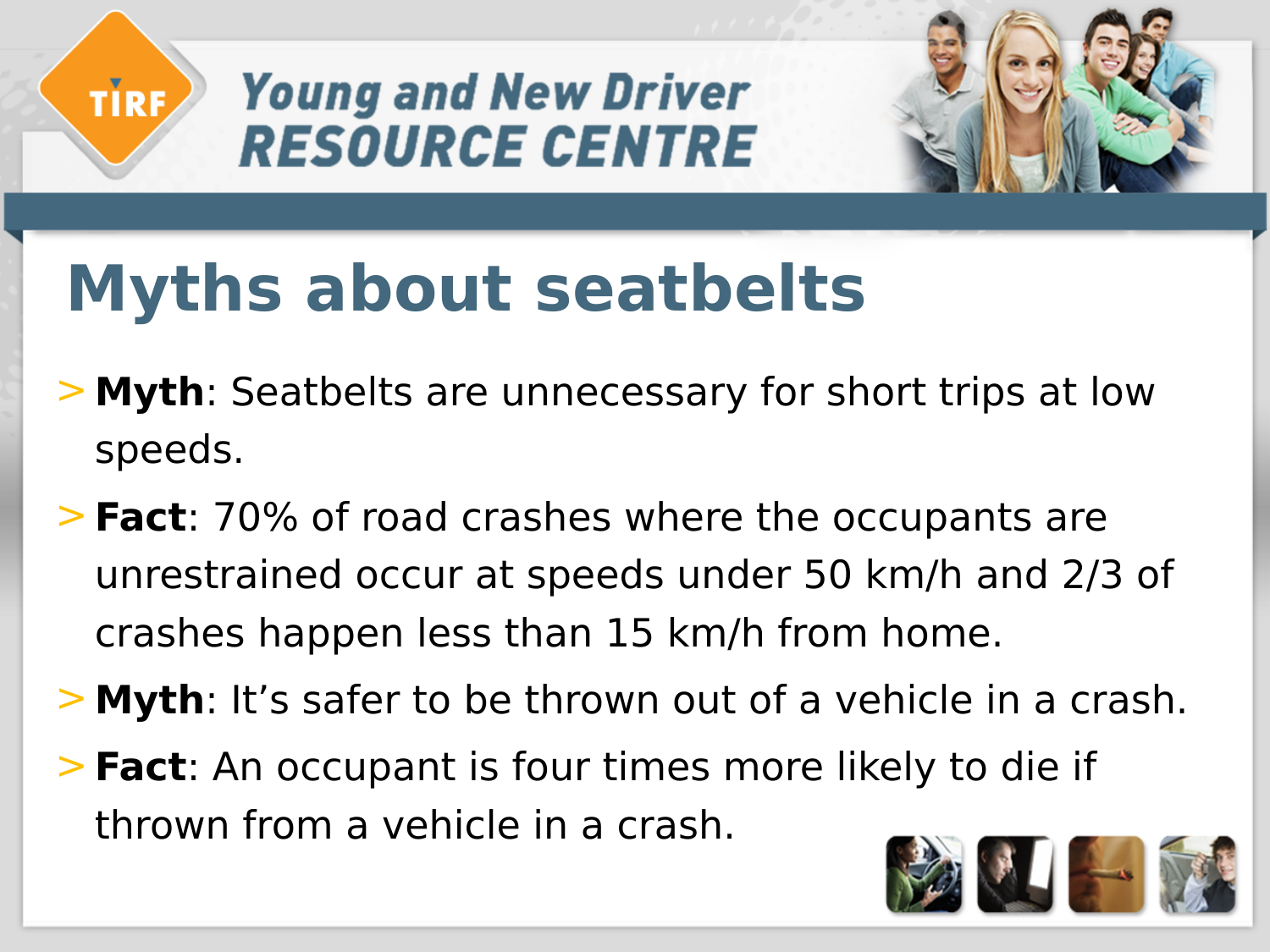

# Myths about seatbelts
Myth: Seatbelts are unnecessary for short trips at low speeds.
Fact: 70% of road crashes where the occupants are unrestrained occur at speeds under 50 km/h and 2/3 of crashes happen less than 15 km/h from home.
Myth: It’s safer to be thrown out of a vehicle in a crash.
Fact: An occupant is four times more likely to die if thrown from a vehicle in a crash.